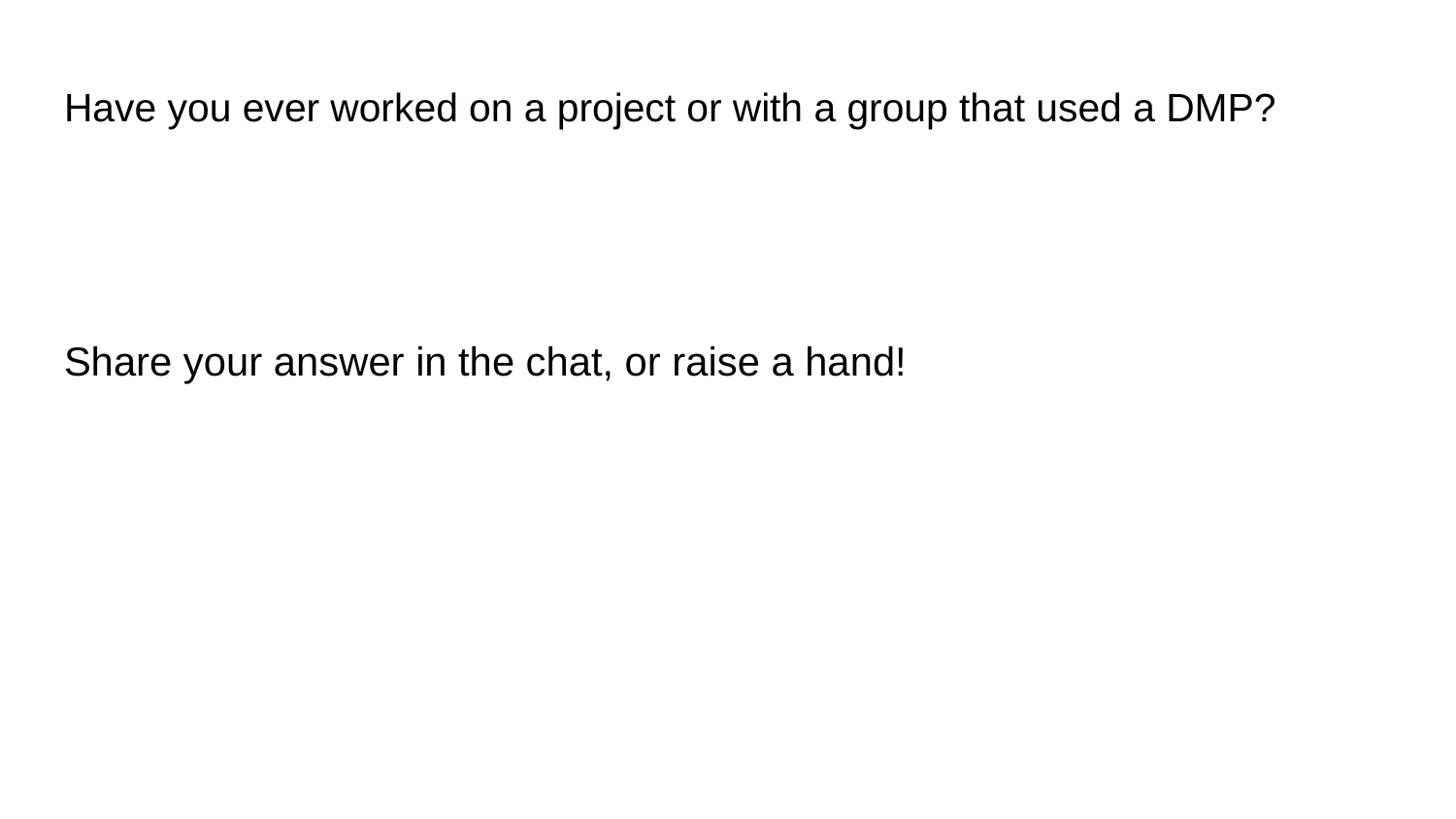

# Have you ever worked on a project or with a group that used a DMP?

Share your answer in the chat, or raise a hand!